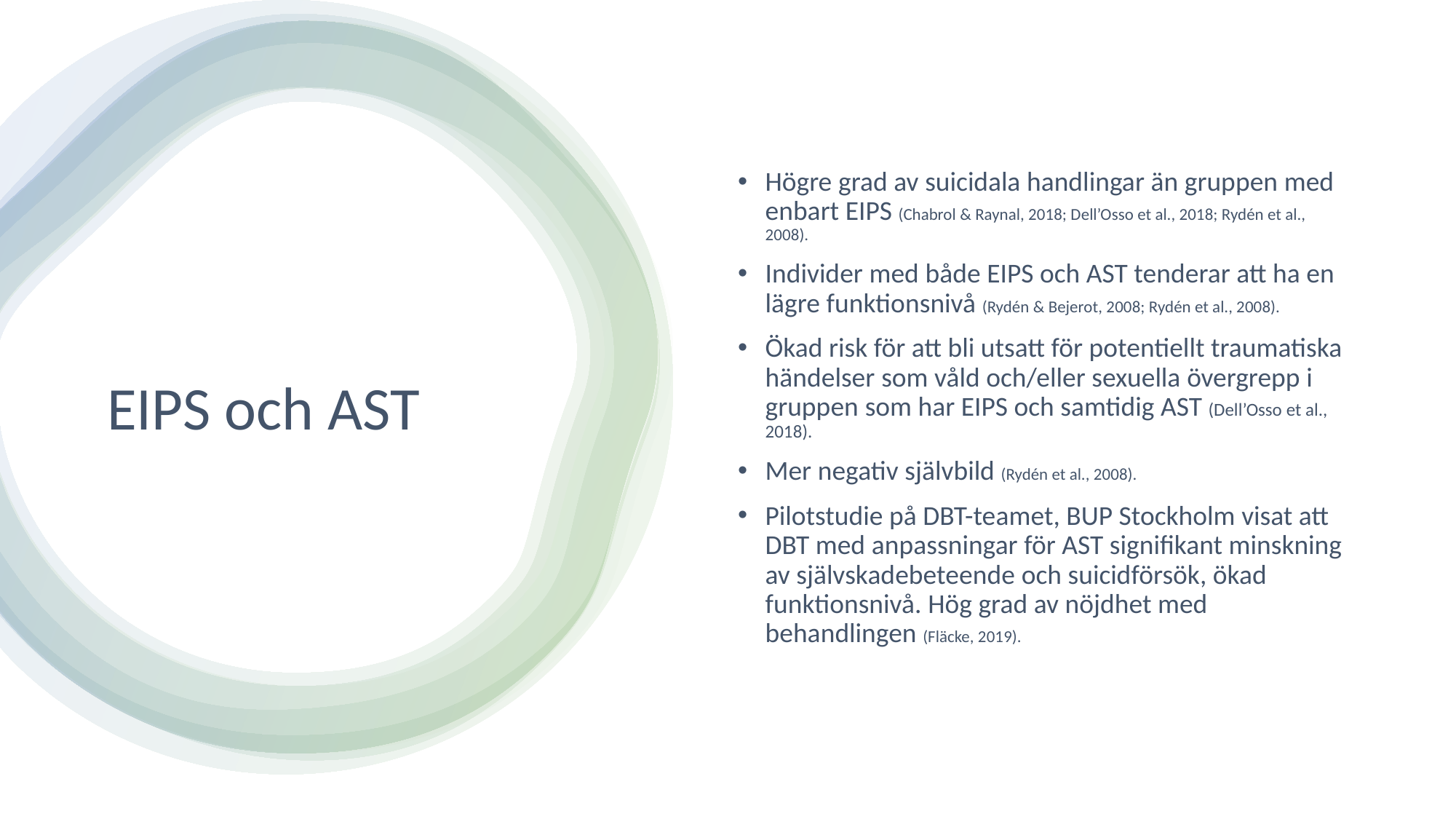

Högre grad av suicidala handlingar än gruppen med enbart EIPS (Chabrol & Raynal, 2018; Dell’Osso et al., 2018; Rydén et al., 2008).
Individer med både EIPS och AST tenderar att ha en lägre funktionsnivå (Rydén & Bejerot, 2008; Rydén et al., 2008).
Ökad risk för att bli utsatt för potentiellt traumatiska händelser som våld och/eller sexuella övergrepp i  gruppen som har EIPS och samtidig AST (Dell’Osso et al., 2018).
Mer negativ självbild (Rydén et al., 2008).
Pilotstudie på DBT-teamet, BUP Stockholm visat att DBT med anpassningar för AST signifikant minskning av självskadebeteende och suicidförsök, ökad funktionsnivå. Hög grad av nöjdhet med behandlingen (Fläcke, 2019).
# EIPS och AST